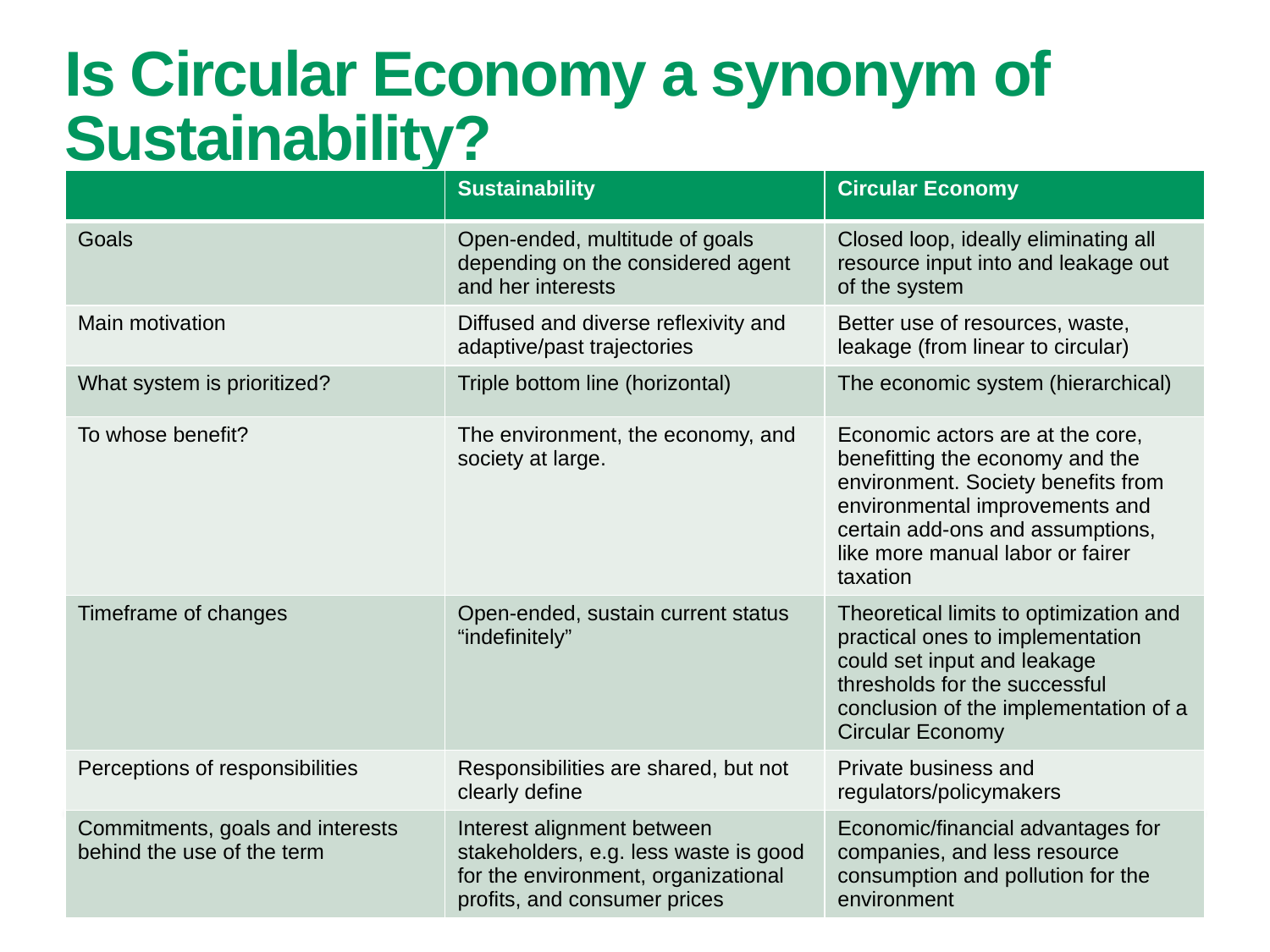

# Is Circular Economy a synonym of Sustainability?
|  | Sustainability | Circular Economy |
| --- | --- | --- |
| Goals | Open-ended, multitude of goals depending on the considered agent and her interests | Closed loop, ideally eliminating all resource input into and leakage out of the system |
| Main motivation | Diffused and diverse reflexivity and adaptive/past trajectories | Better use of resources, waste, leakage (from linear to circular) |
| What system is prioritized? | Triple bottom line (horizontal) | The economic system (hierarchical) |
| To whose benefit? | The environment, the economy, and society at large. | Economic actors are at the core, benefitting the economy and the environment. Society benefits from environmental improvements and certain add-ons and assumptions, like more manual labor or fairer taxation |
| Timeframe of changes | Open-ended, sustain current status “indefinitely” | Theoretical limits to optimization and practical ones to implementation could set input and leakage thresholds for the successful conclusion of the implementation of a Circular Economy |
| Perceptions of responsibilities | Responsibilities are shared, but not clearly define | Private business and regulators/policymakers |
| Commitments, goals and interests behind the use of the term | Interest alignment between stakeholders, e.g. less waste is good for the environment, organizational profits, and consumer prices | Economic/financial advantages for companies, and less resource consumption and pollution for the environment |